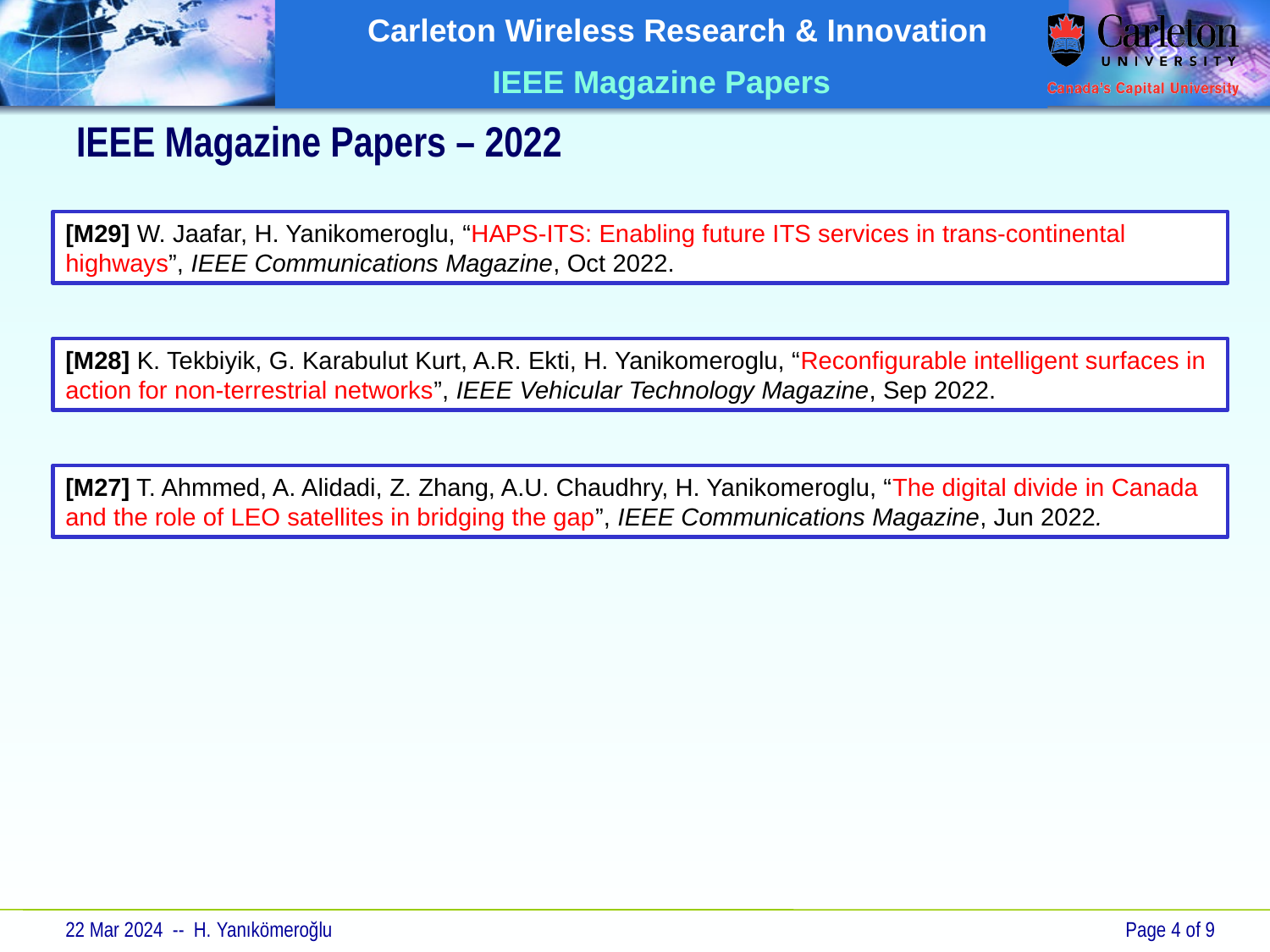

# IEEE Magazine Papers – 2022
[M29] W. Jaafar, H. Yanikomeroglu, “HAPS-ITS: Enabling future ITS services in trans-continental highways”, IEEE Communications Magazine, Oct 2022.
[M28] K. Tekbiyik, G. Karabulut Kurt, A.R. Ekti, H. Yanikomeroglu, “Reconfigurable intelligent surfaces in action for non-terrestrial networks”, IEEE Vehicular Technology Magazine, Sep 2022.
[M27] T. Ahmmed, A. Alidadi, Z. Zhang, A.U. Chaudhry, H. Yanikomeroglu, “The digital divide in Canada and the role of LEO satellites in bridging the gap”, IEEE Communications Magazine, Jun 2022.